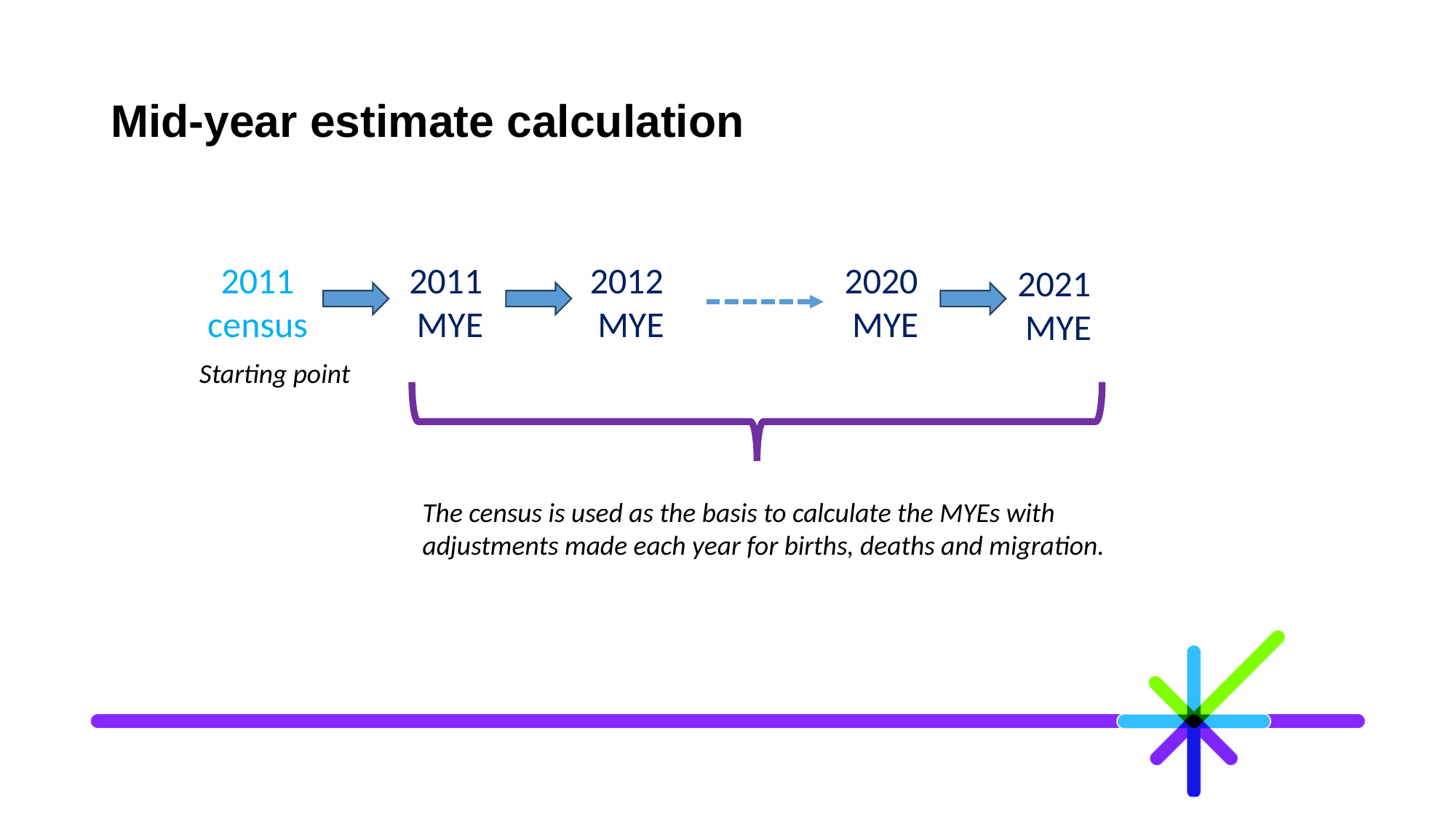

# Mid-year estimate calculation

2020
MYE
 2011
census
2011
MYE
2012
MYE
2021
MYE

Starting point
The census is used as the basis to calculate the MYEs with adjustments made each year for births, deaths and migration.